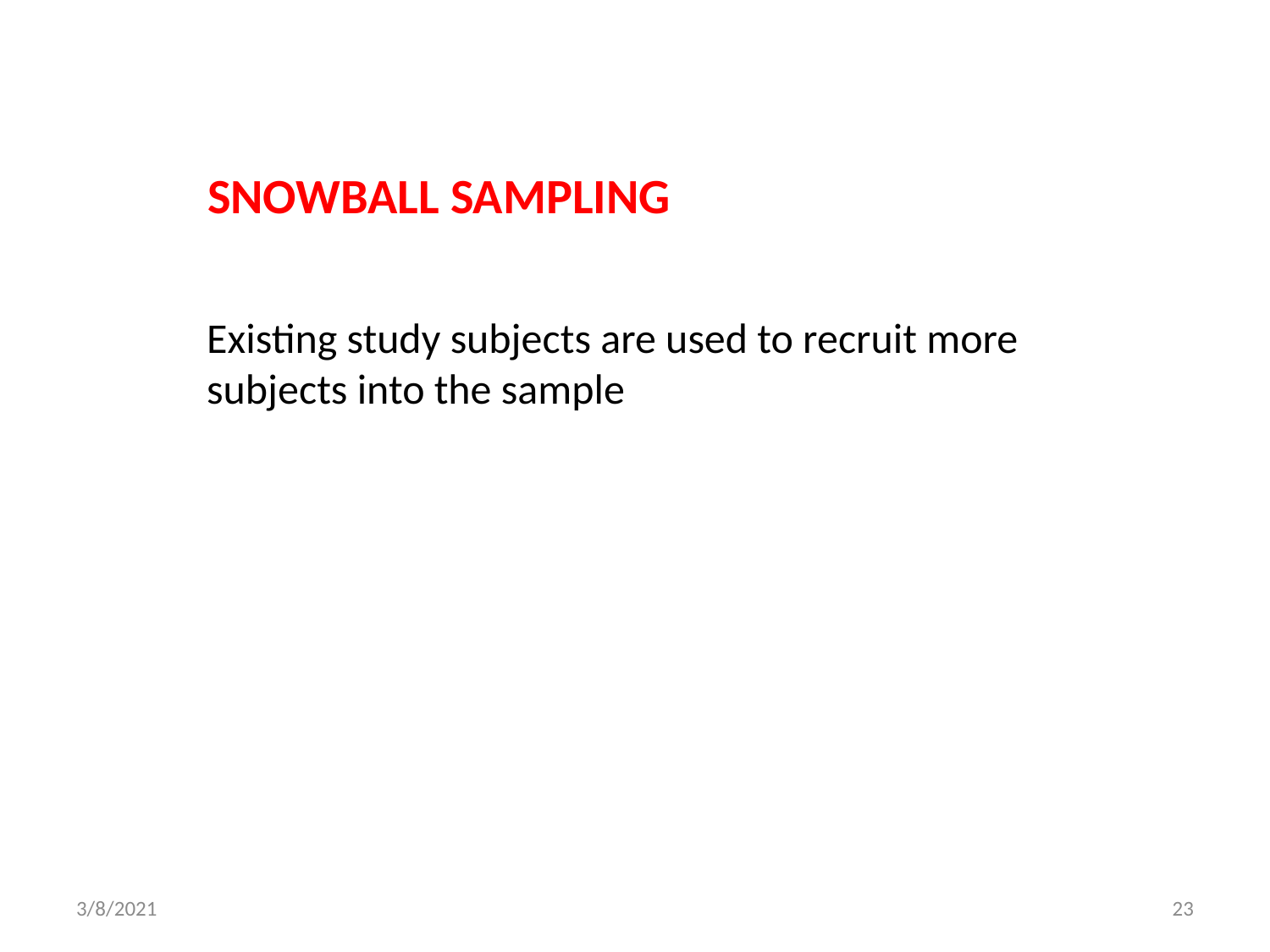

SNOWBALL SAMPLING
Existing study subjects are used to recruit more subjects into the sample
3/8/2021
23